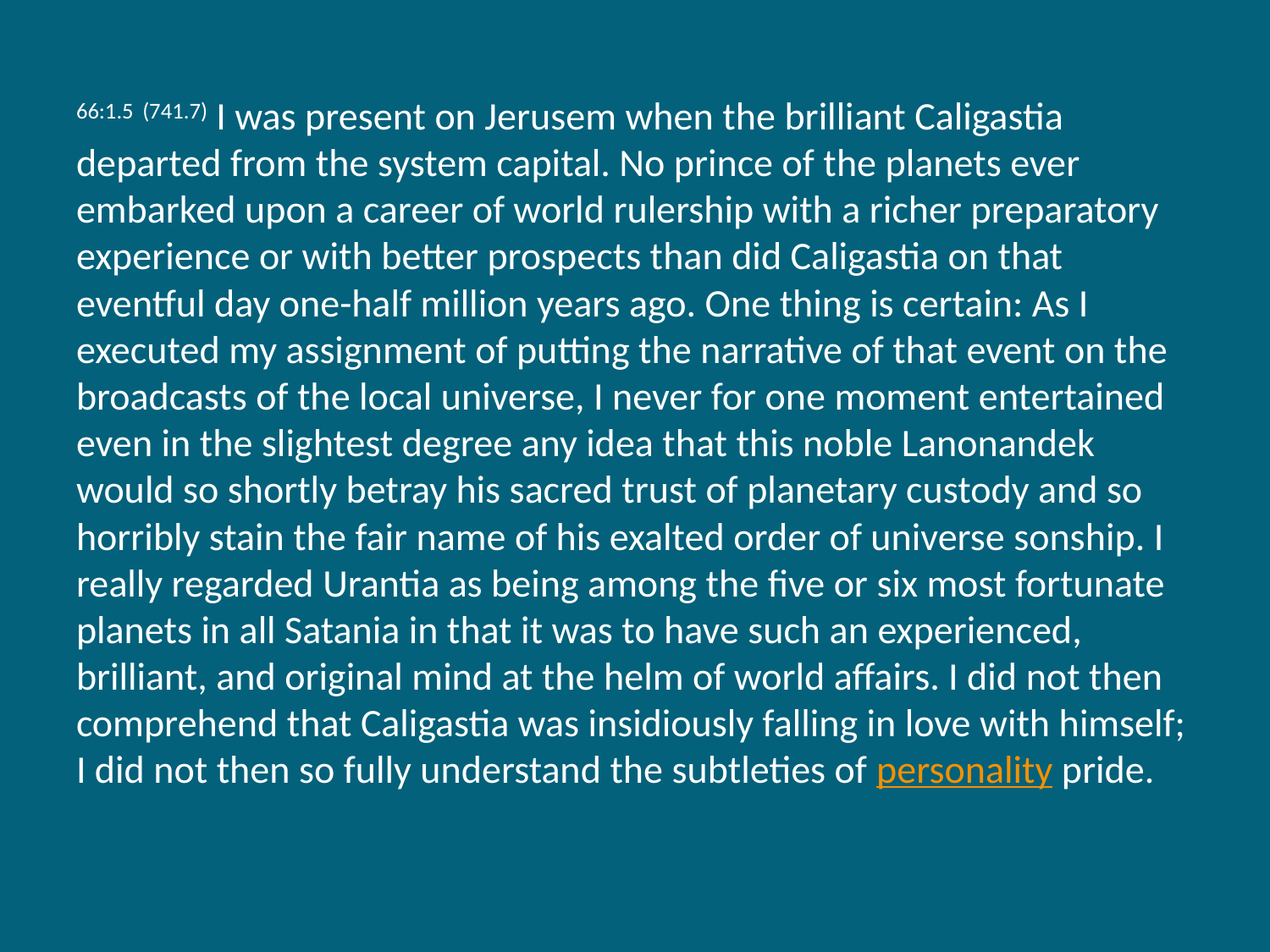

66:1.5 (741.7) I was present on Jerusem when the brilliant Caligastia departed from the system capital. No prince of the planets ever embarked upon a career of world rulership with a richer preparatory experience or with better prospects than did Caligastia on that eventful day one-half million years ago. One thing is certain: As I executed my assignment of putting the narrative of that event on the broadcasts of the local universe, I never for one moment entertained even in the slightest degree any idea that this noble Lanonandek would so shortly betray his sacred trust of planetary custody and so horribly stain the fair name of his exalted order of universe sonship. I really regarded Urantia as being among the five or six most fortunate planets in all Satania in that it was to have such an experienced, brilliant, and original mind at the helm of world affairs. I did not then comprehend that Caligastia was insidiously falling in love with himself; I did not then so fully understand the subtleties of personality pride.